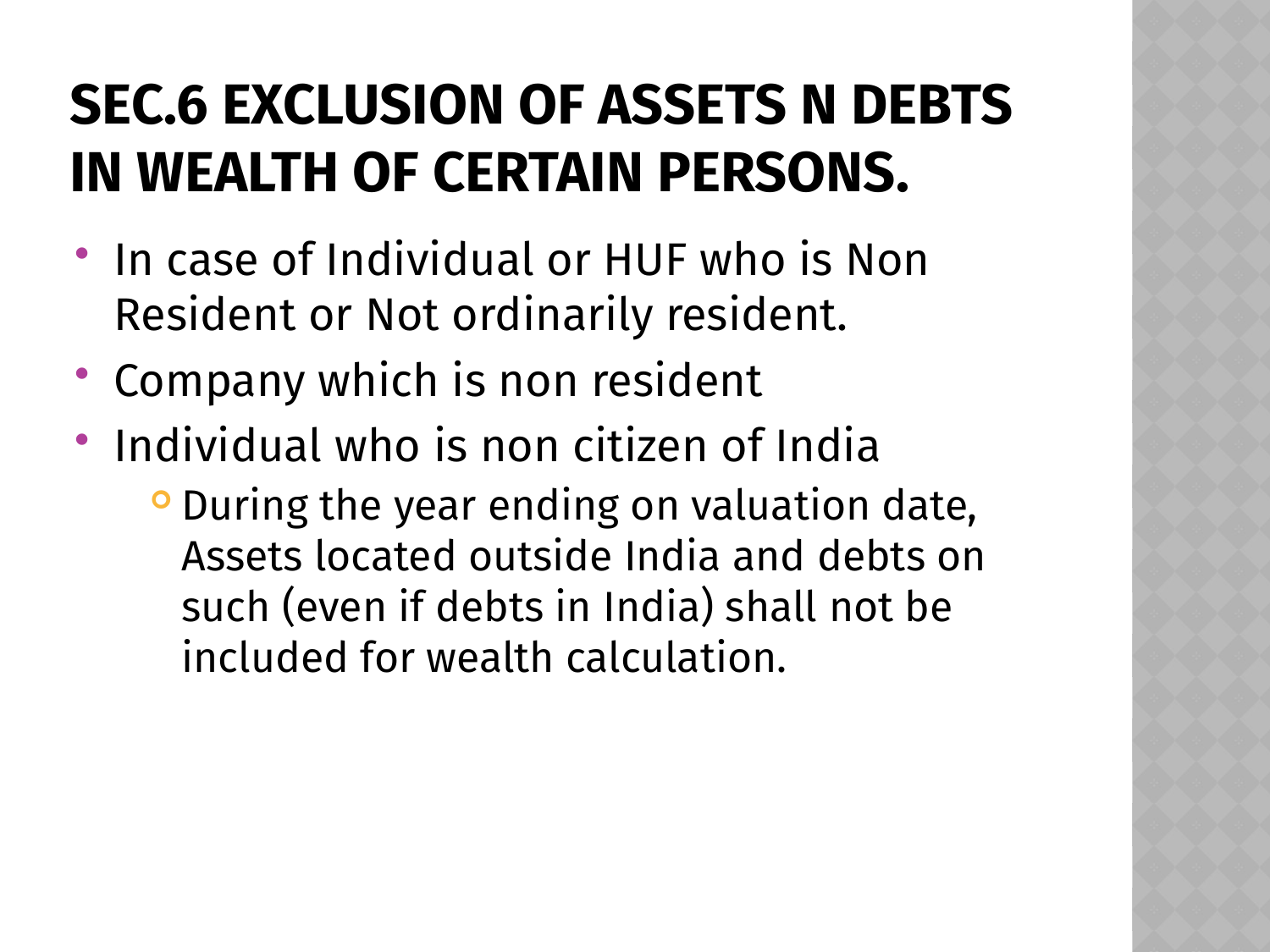

# Sec.6 EXCLUSION OF ASSETS N DEBTS IN WEALTH OF CERTAIN PERSONS.
In case of Individual or HUF who is Non Resident or Not ordinarily resident.
Company which is non resident
Individual who is non citizen of India
During the year ending on valuation date, Assets located outside India and debts on such (even if debts in India) shall not be included for wealth calculation.